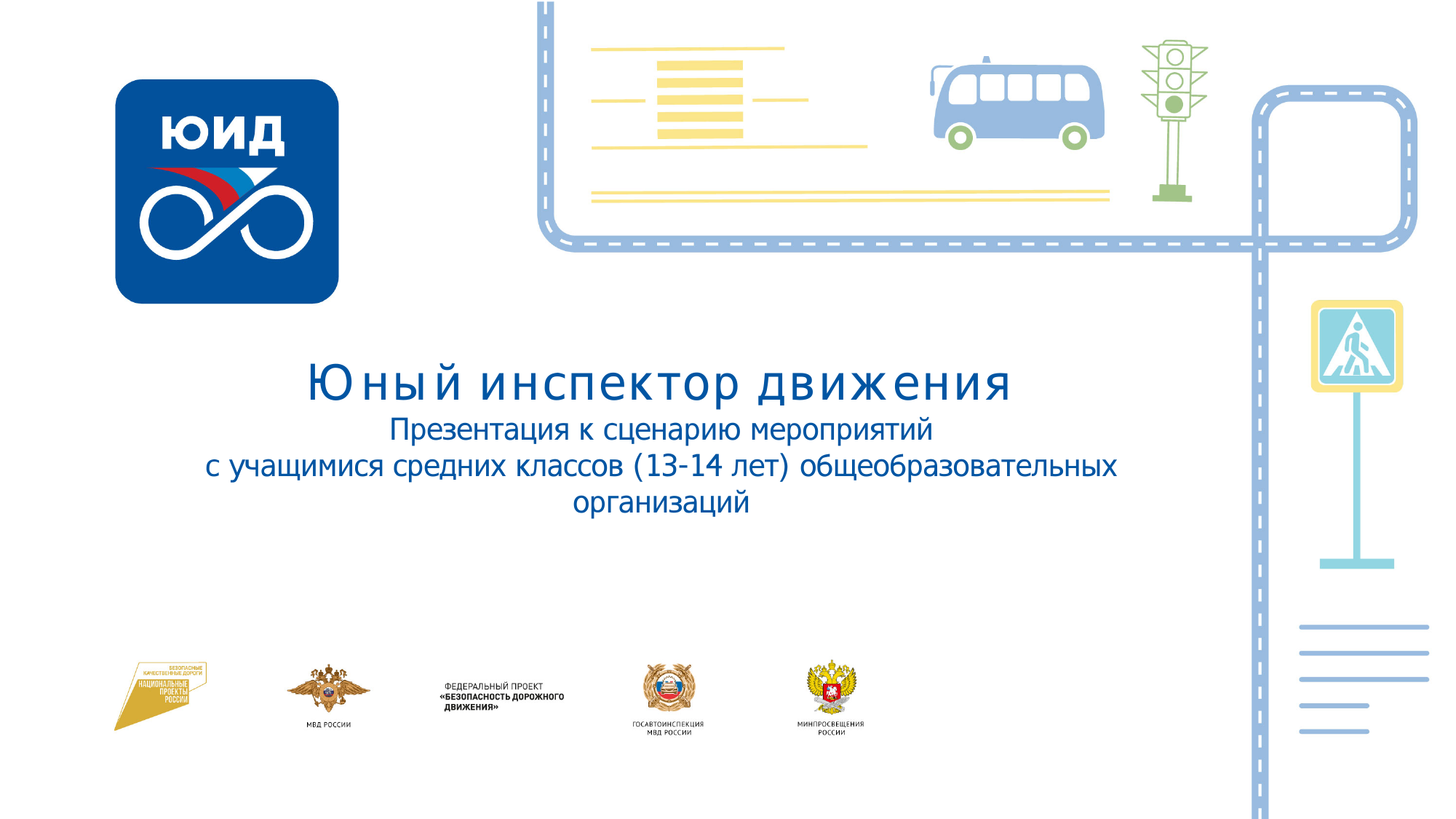

Юный инспектор движения
Презентация к сценарию мероприятий
с учащимися средних классов (13-14 лет) общеобразовательных организаций